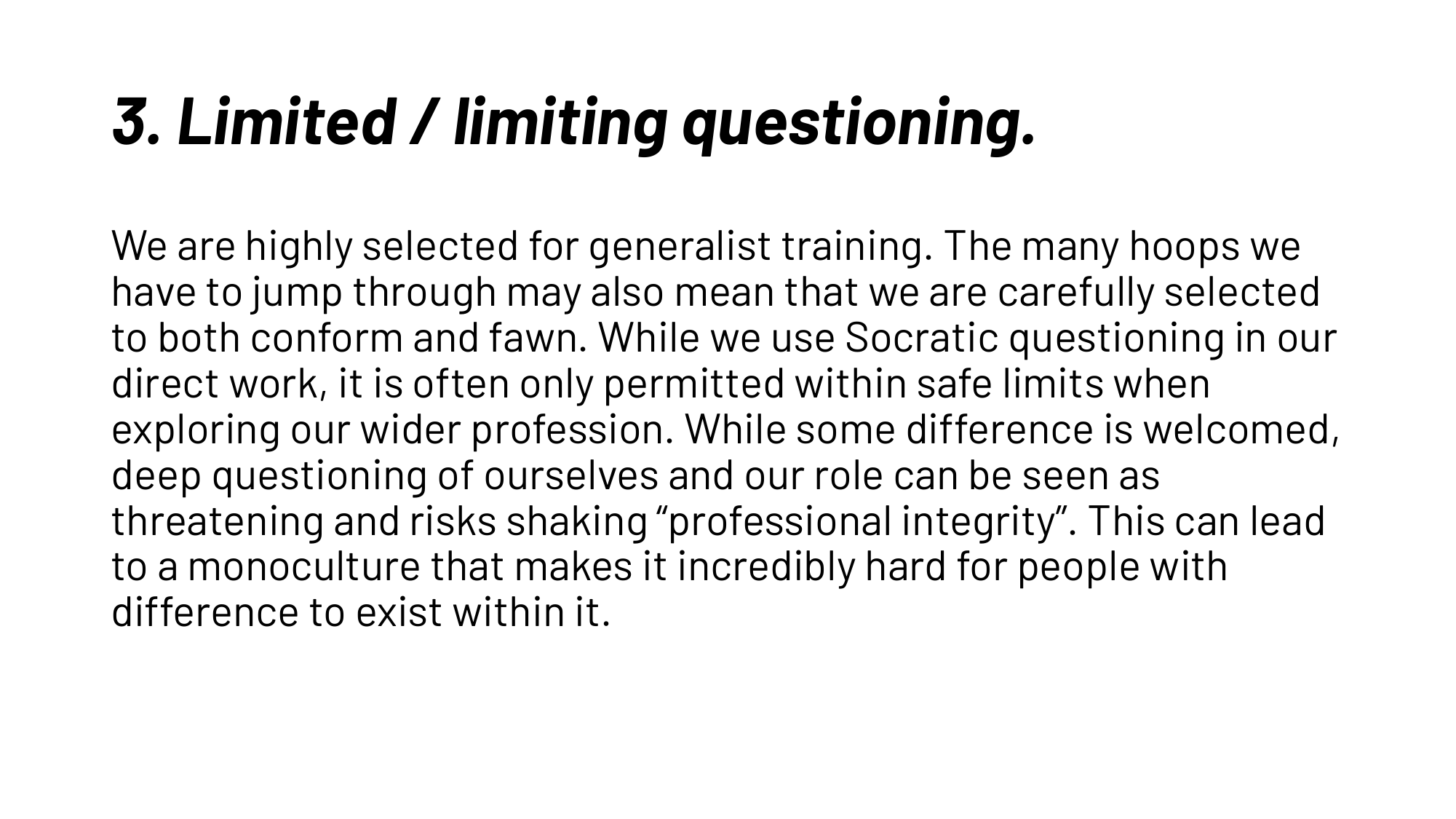

# 3. Limited / limiting questioning.
We are highly selected for generalist training. The many hoops we have to jump through may also mean that we are carefully selected to both conform and fawn. While we use Socratic questioning in our direct work, it is often only permitted within safe limits when exploring our wider profession. While some difference is welcomed, deep questioning of ourselves and our role can be seen as threatening and risks shaking “professional integrity”. This can lead to a monoculture that makes it incredibly hard for people with difference to exist within it.